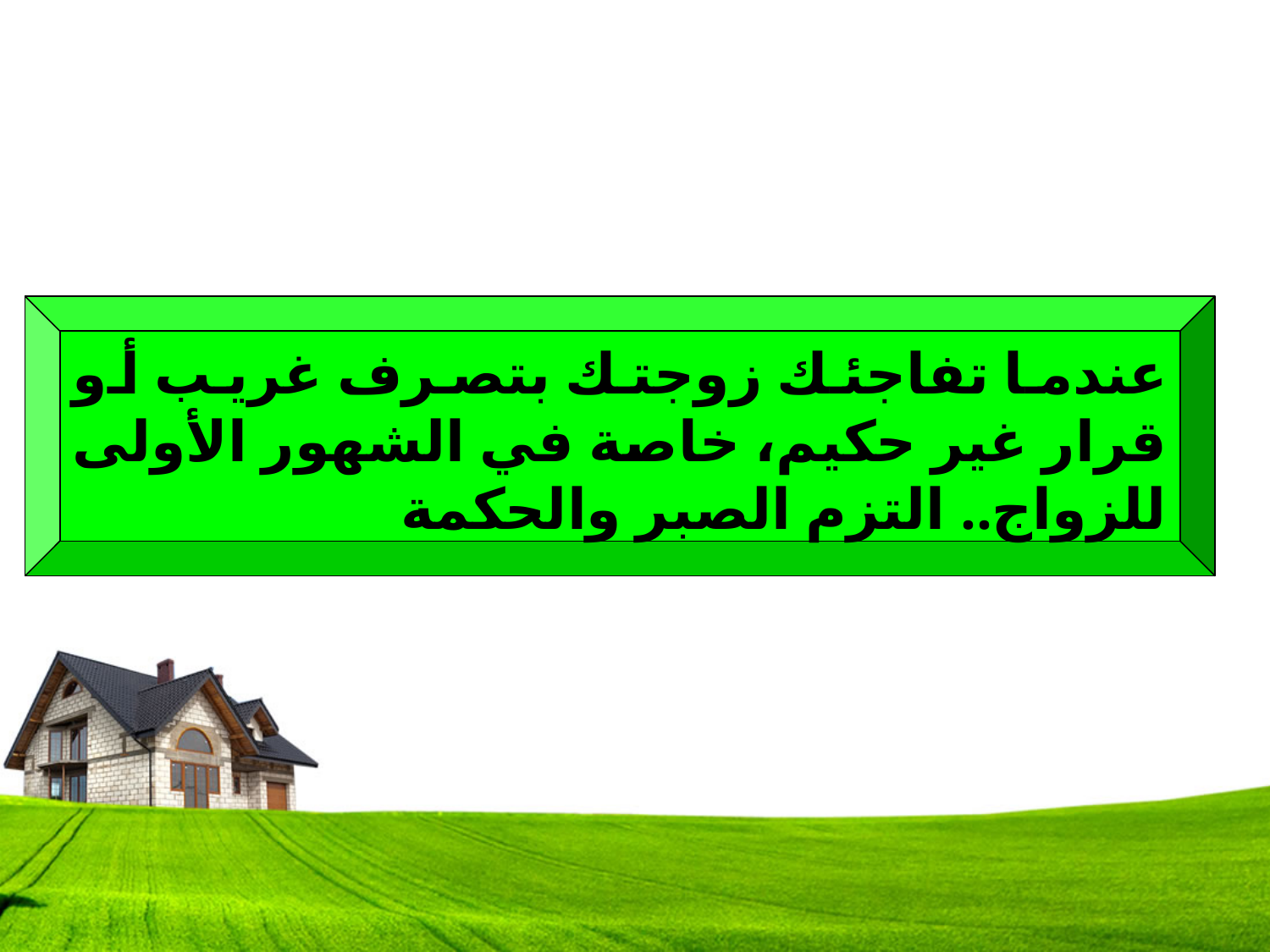

عندما تفاجئك زوجتك بتصرف غريب أو قرار غير حكيم، خاصة في الشهور الأولى للزواج.. التزم الصبر والحكمة